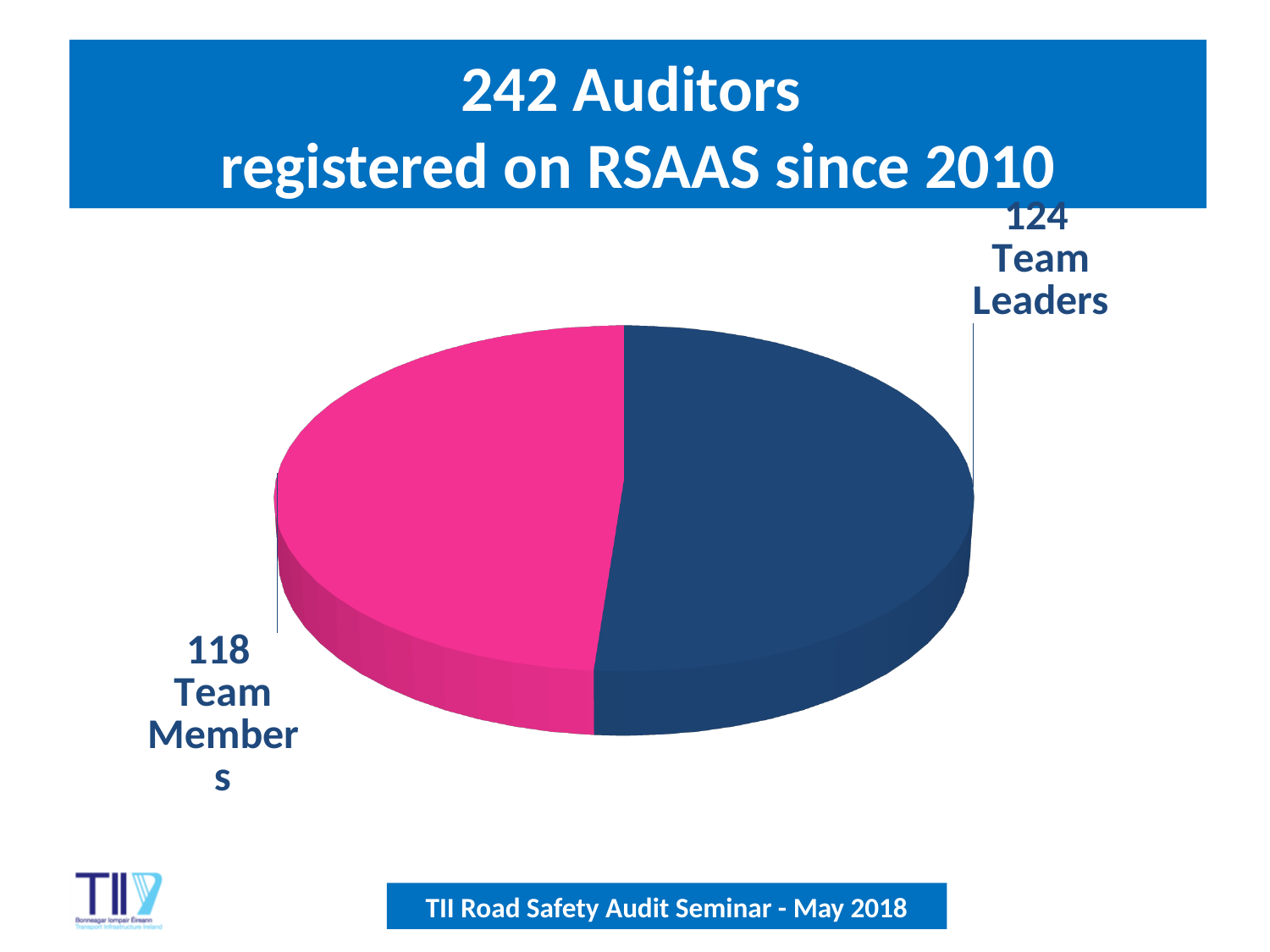

# 242 Auditors registered on RSAAS since 2010

[unsupported chart]